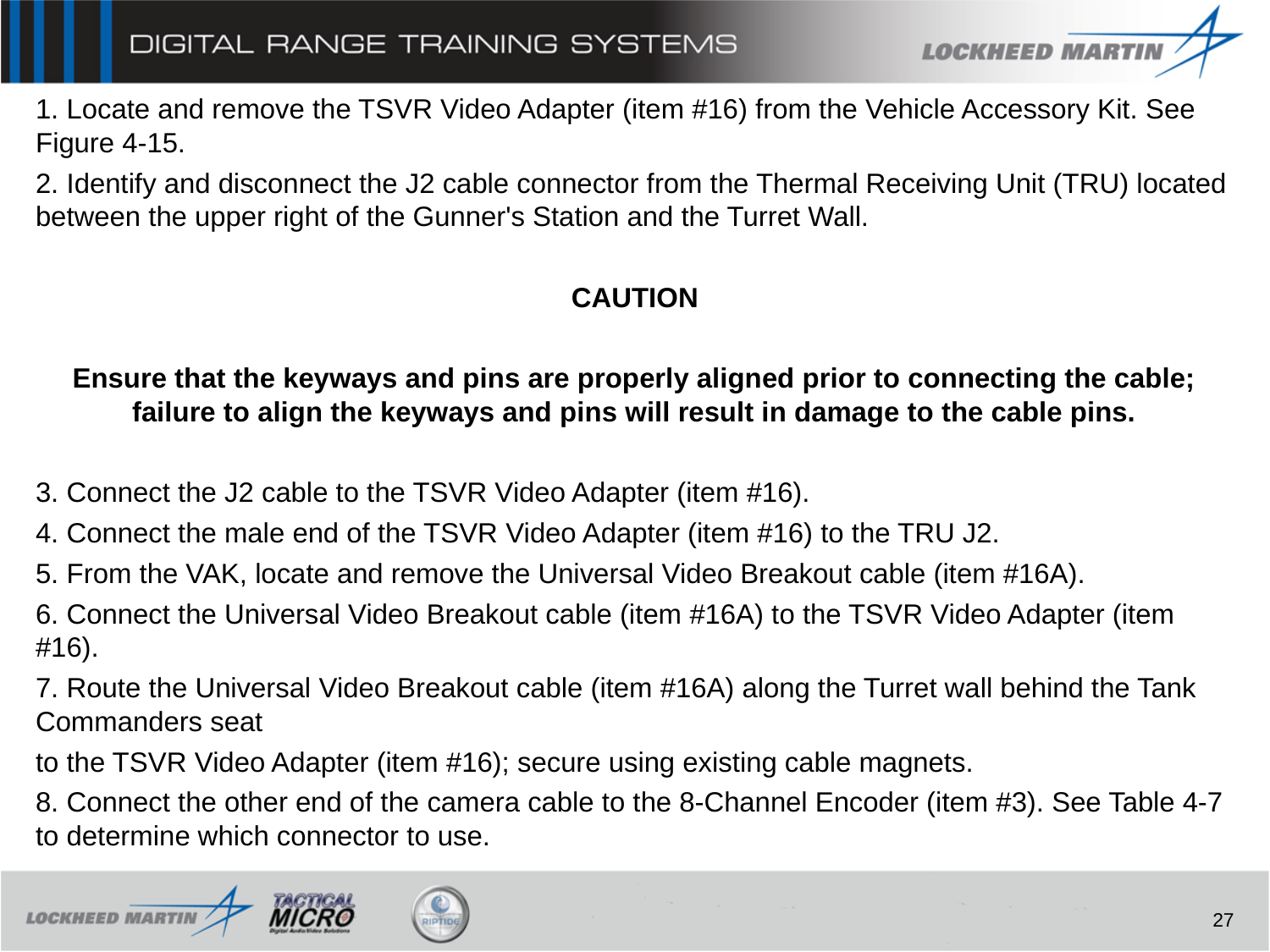

1. Locate and remove the TSVR Video Adapter (item #16) from the Vehicle Accessory Kit. See Figure 4-15.
2. Identify and disconnect the J2 cable connector from the Thermal Receiving Unit (TRU) located between the upper right of the Gunner's Station and the Turret Wall.

CAUTION

Ensure that the keyways and pins are properly aligned prior to connecting the cable; failure to align the keyways and pins will result in damage to the cable pins.

3. Connect the J2 cable to the TSVR Video Adapter (item #16).
4. Connect the male end of the TSVR Video Adapter (item #16) to the TRU J2.
5. From the VAK, locate and remove the Universal Video Breakout cable (item #16A).
6. Connect the Universal Video Breakout cable (item #16A) to the TSVR Video Adapter (item #16).
7. Route the Universal Video Breakout cable (item #16A) along the Turret wall behind the Tank Commanders seat
to the TSVR Video Adapter (item #16); secure using existing cable magnets.
8. Connect the other end of the camera cable to the 8-Channel Encoder (item #3). See Table 4-7 to determine which connector to use.